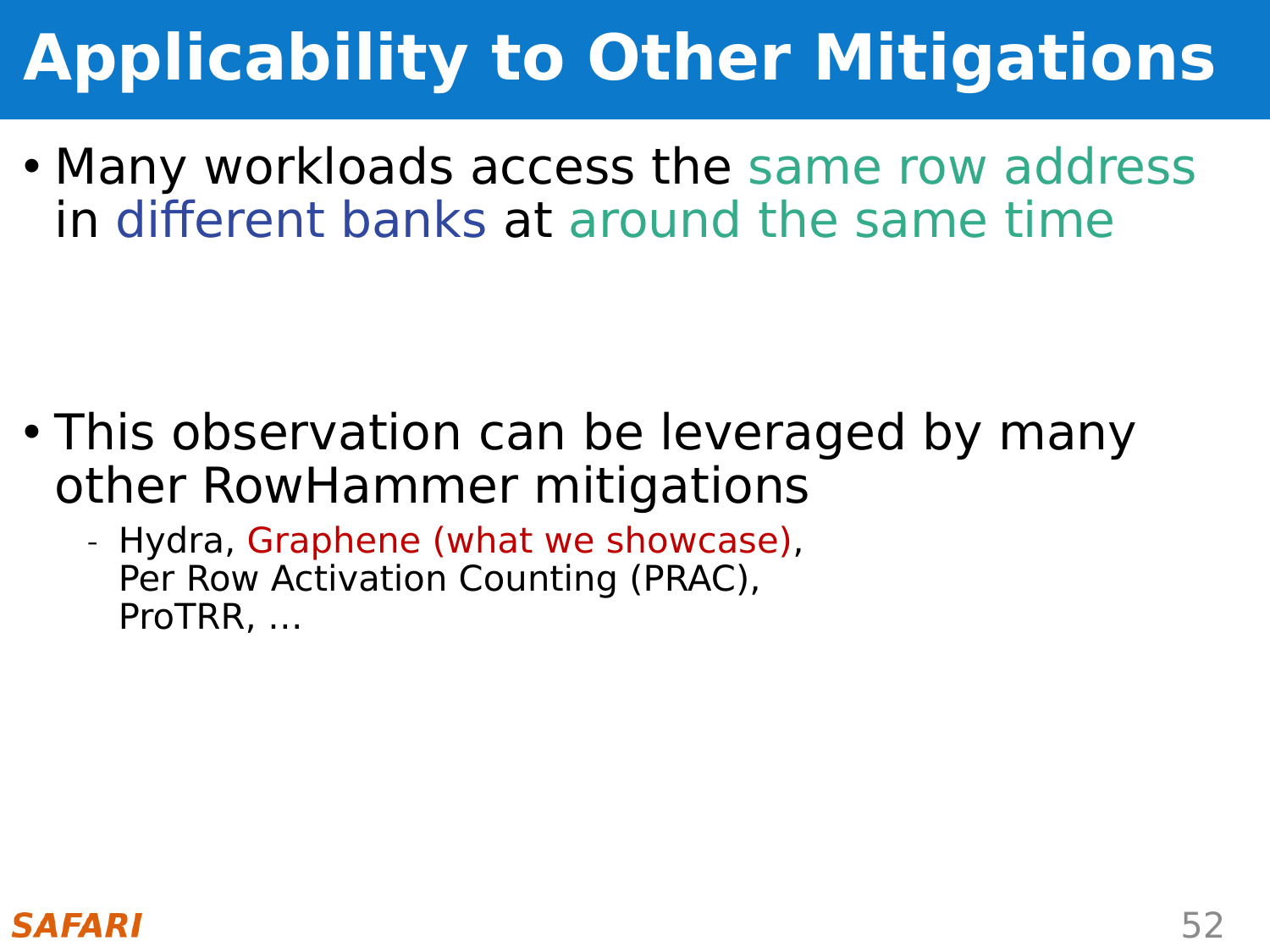

# Applicability to Other Mitigations
Many workloads access the same row address
in different banks at around the same time

This observation can be leveraged by many other RowHammer mitigations
Hydra, Graphene (what we showcase),
Per Row Activation Counting (PRAC),
ProTRR, …